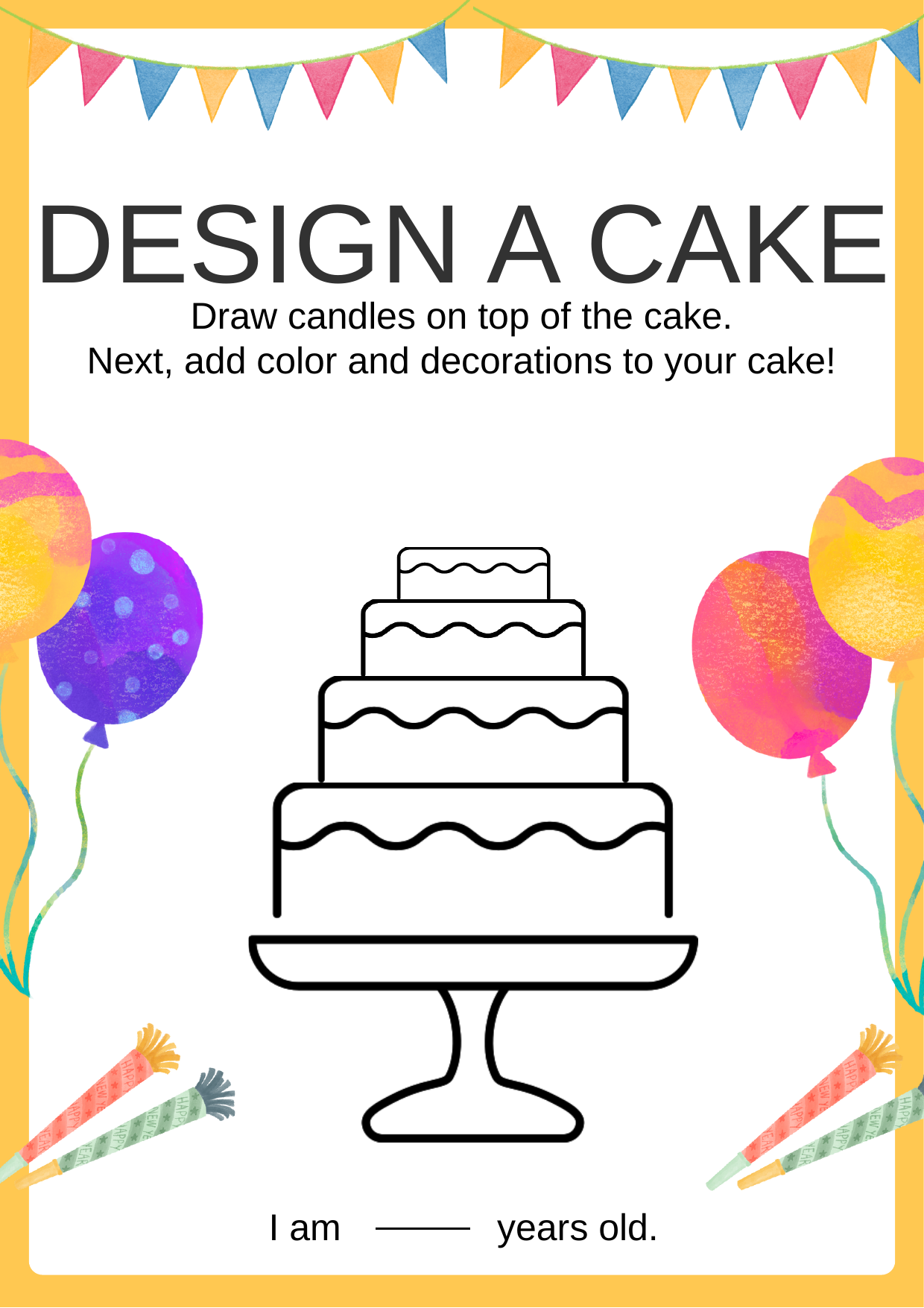

DESIGN A CAKE
Draw candles on top of the cake.
Next, add color and decorations to your cake!

I am               years old.